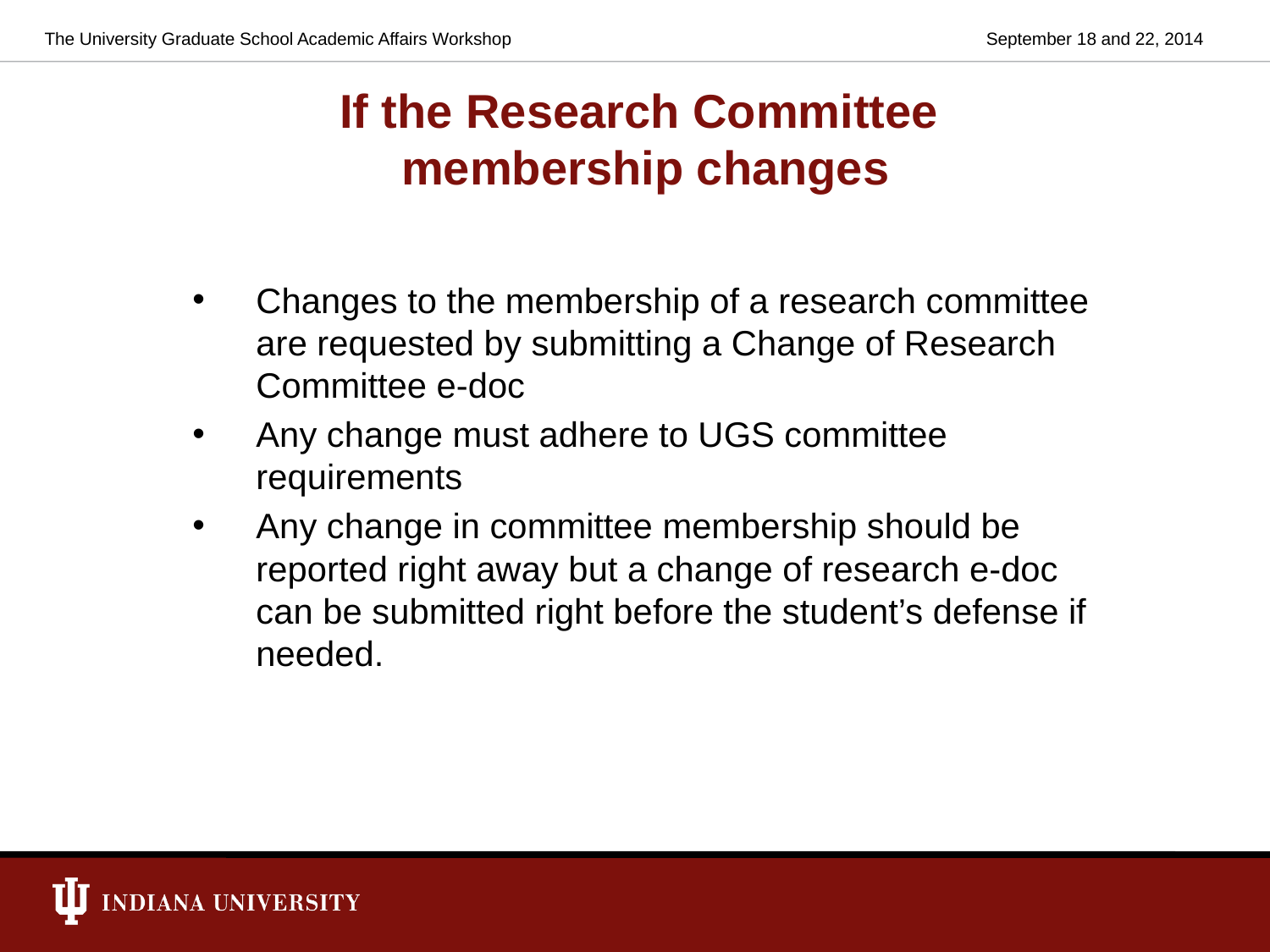

The University Graduate School Academic Affairs Workshop
September 18 and 22, 2014

# If the Research Committee membership changes

Changes to the membership of a research committee are requested by submitting a Change of Research Committee e-doc
Any change must adhere to UGS committee requirements
Any change in committee membership should be reported right away but a change of research e-doc can be submitted right before the student’s defense if needed.